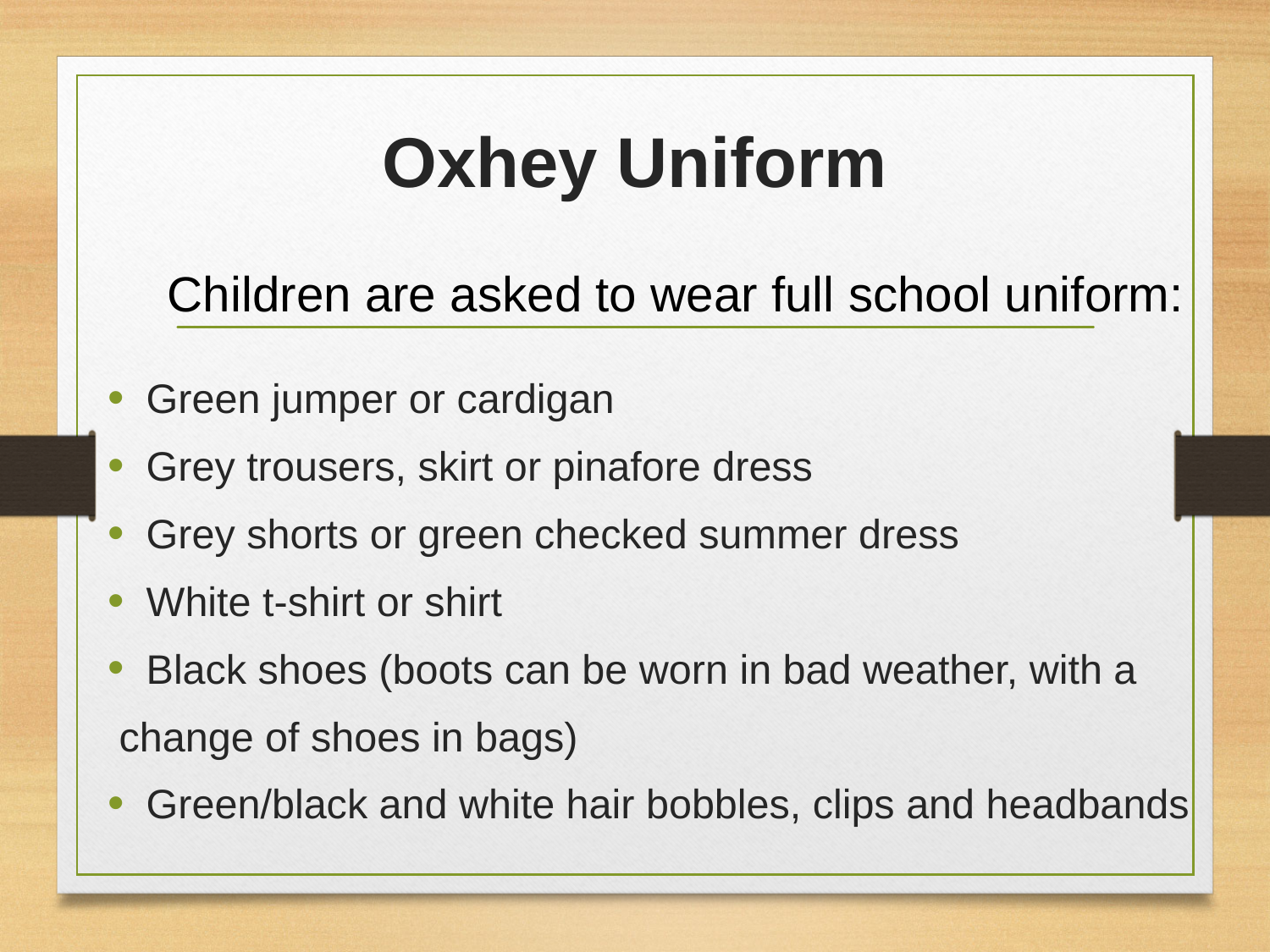

# Oxhey Uniform
Children are asked to wear full school uniform:
Green jumper or cardigan
Grey trousers, skirt or pinafore dress
Grey shorts or green checked summer dress
White t-shirt or shirt
Black shoes (boots can be worn in bad weather, with a
 change of shoes in bags)
Green/black and white hair bobbles, clips and headbands